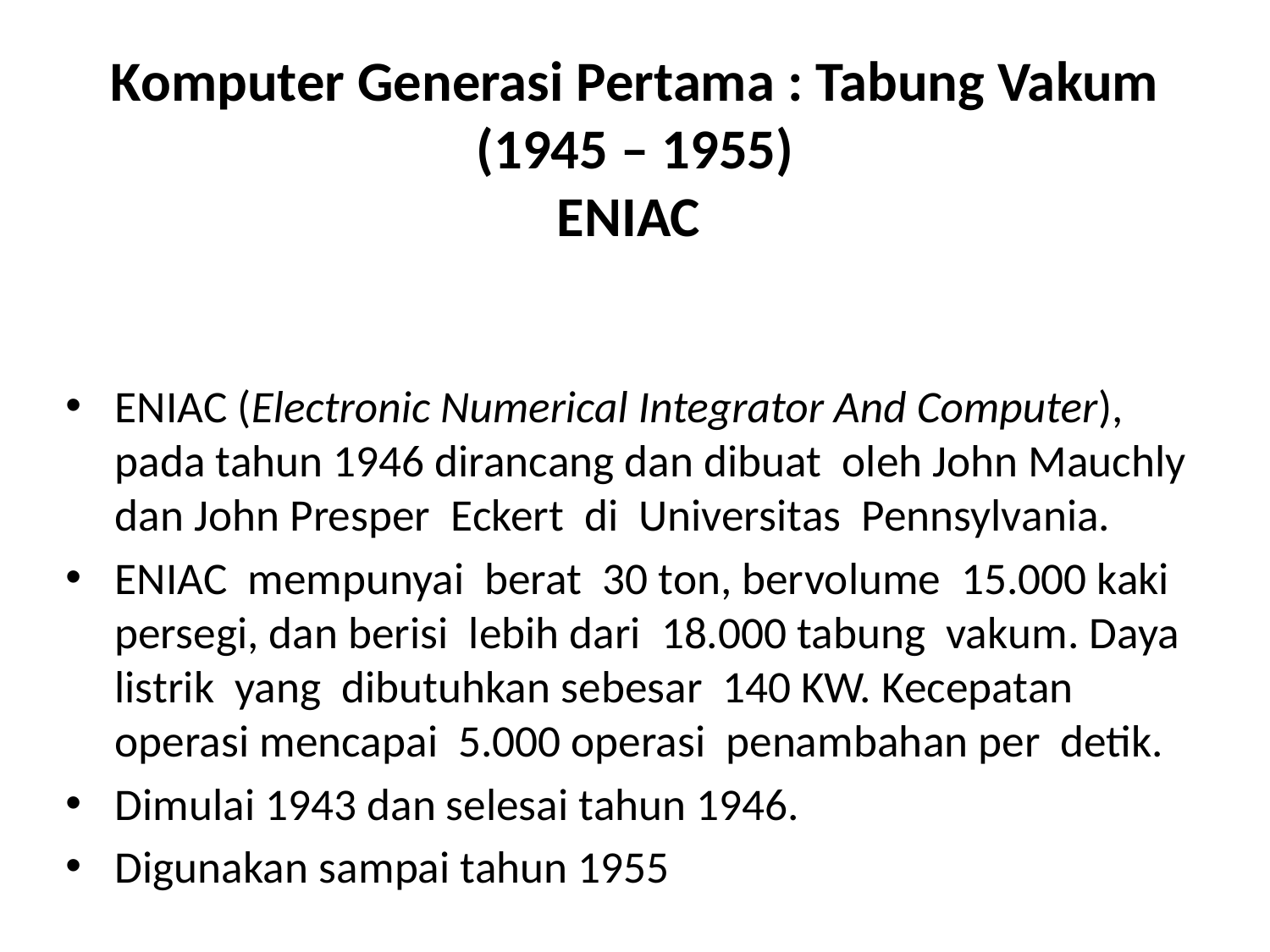

# Komputer Generasi Pertama : Tabung Vakum (1945 – 1955) ENIAC
ENIAC (Electronic Numerical Integrator And Computer), pada tahun 1946 dirancang dan dibuat  oleh John Mauchly  dan John Presper  Eckert  di  Universitas  Pennsylvania.
ENIAC  mempunyai  berat  30 ton, bervolume  15.000 kaki  persegi, dan berisi  lebih dari  18.000 tabung  vakum. Daya  listrik  yang  dibutuhkan sebesar  140 KW. Kecepatan operasi mencapai  5.000 operasi  penambahan per  detik.
Dimulai 1943 dan selesai tahun 1946.
Digunakan sampai tahun 1955